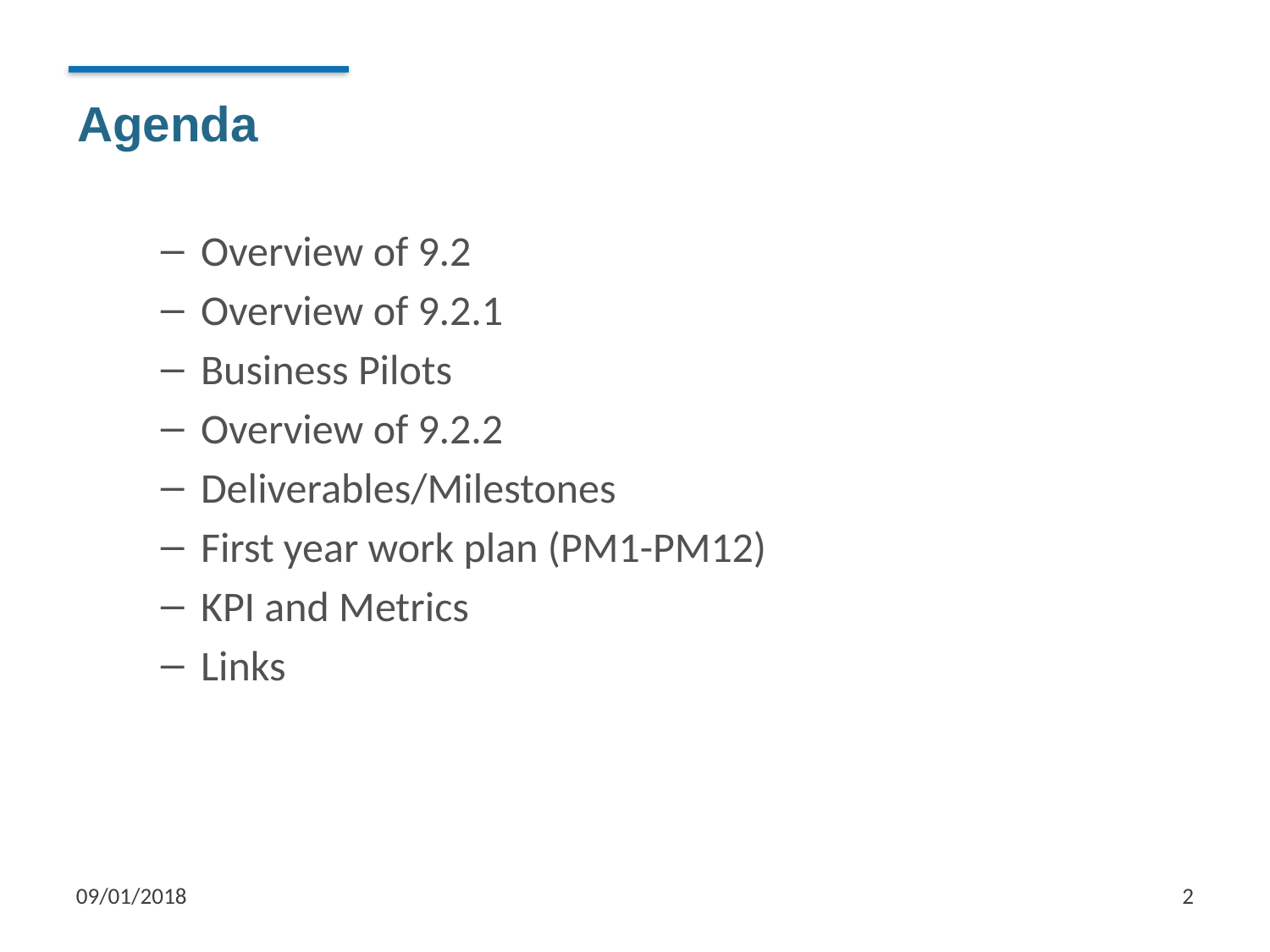

# Agenda
Overview of 9.2
Overview of 9.2.1
Business Pilots
Overview of 9.2.2
Deliverables/Milestones
First year work plan (PM1-PM12)
KPI and Metrics
Links
09/01/2018
2